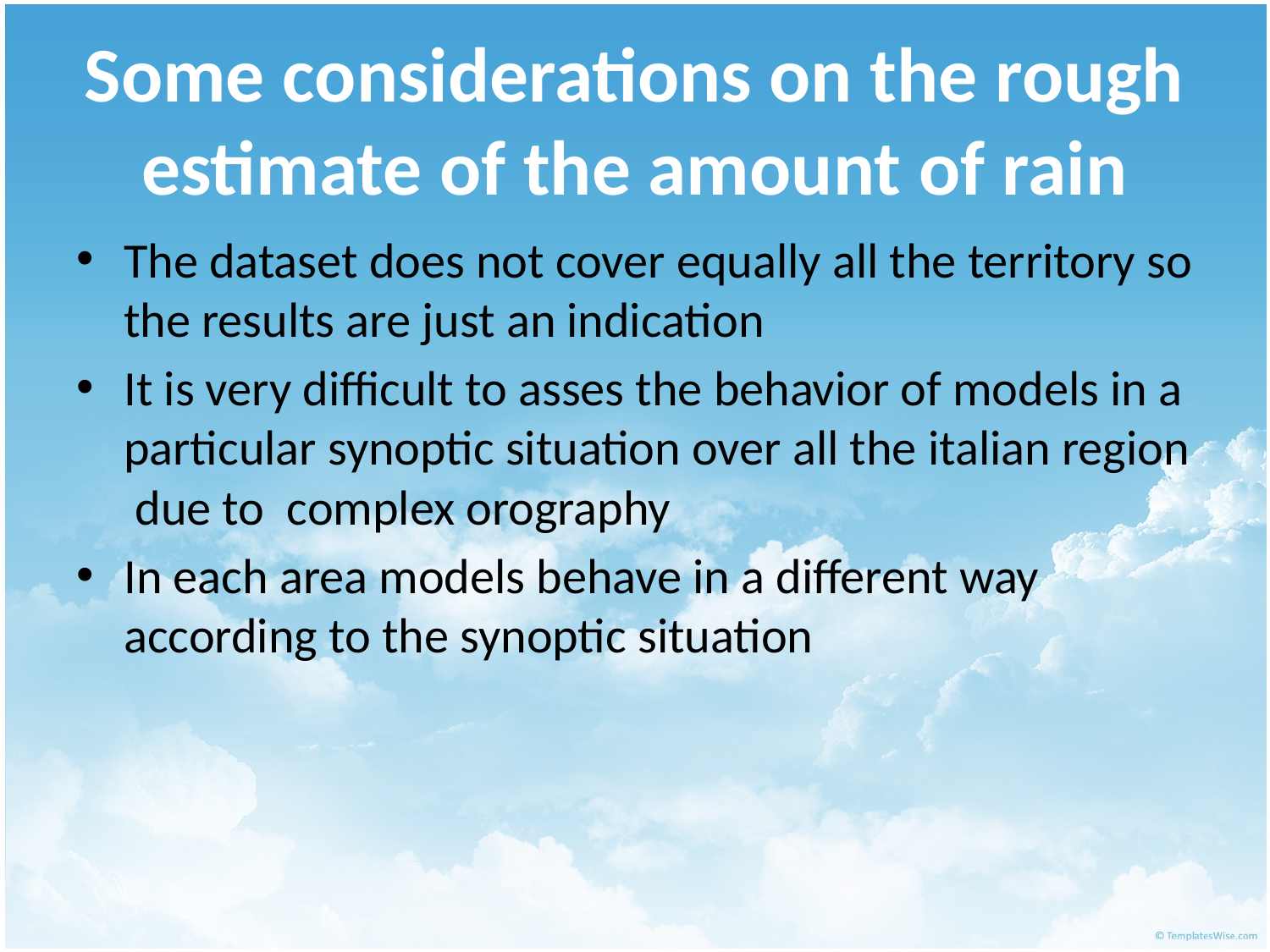

# Some considerations on the rough estimate of the amount of rain
The dataset does not cover equally all the territory so the results are just an indication
It is very difficult to asses the behavior of models in a particular synoptic situation over all the italian region  due to  complex orography
In each area models behave in a different way according to the synoptic situation